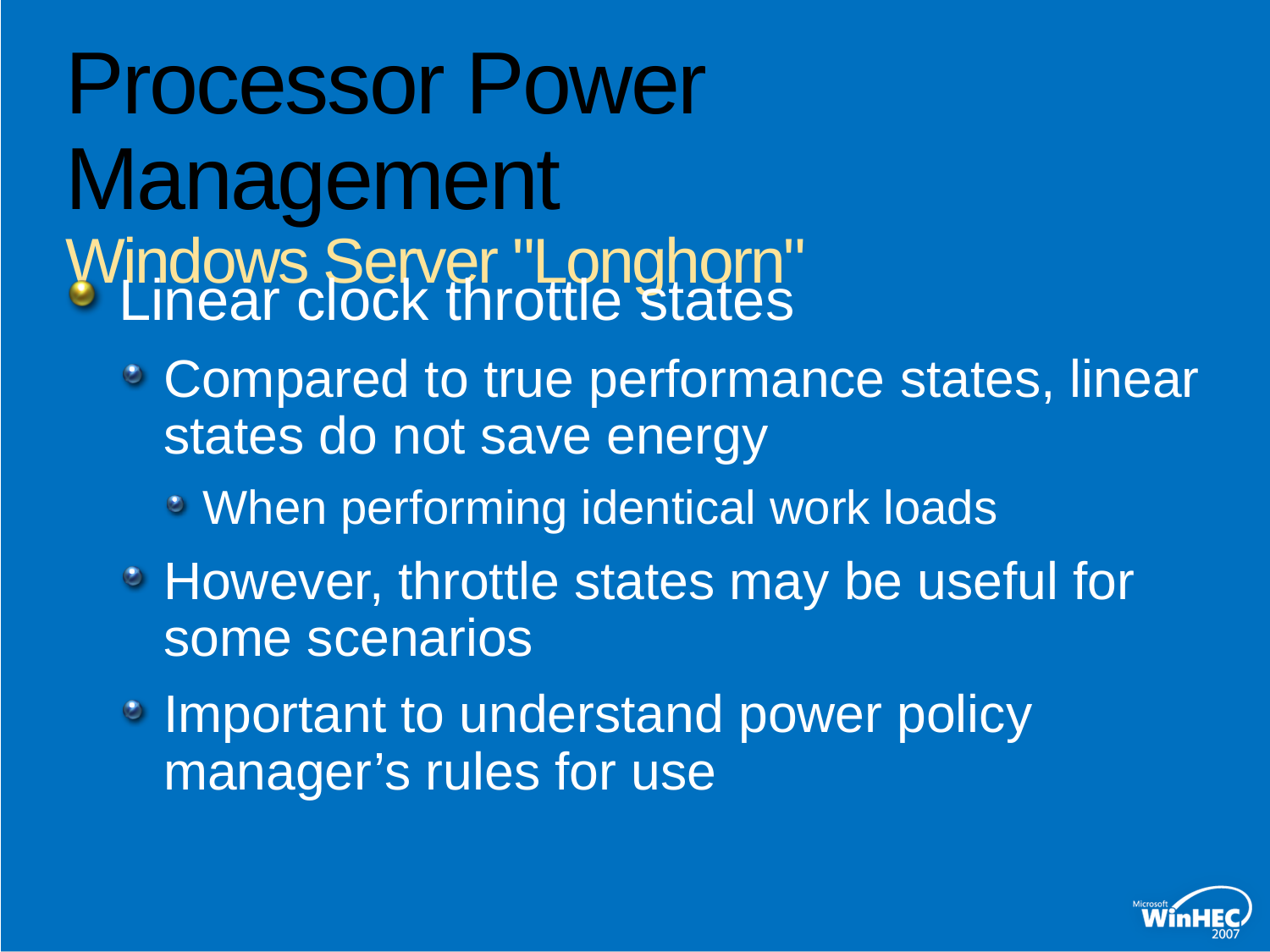

# Processor Power Management Windows Server "Longhorn"
Linear clock throttle states
Compared to true performance states, linear states do not save energy
When performing identical work loads
However, throttle states may be useful for some scenarios
Important to understand power policy manager’s rules for use